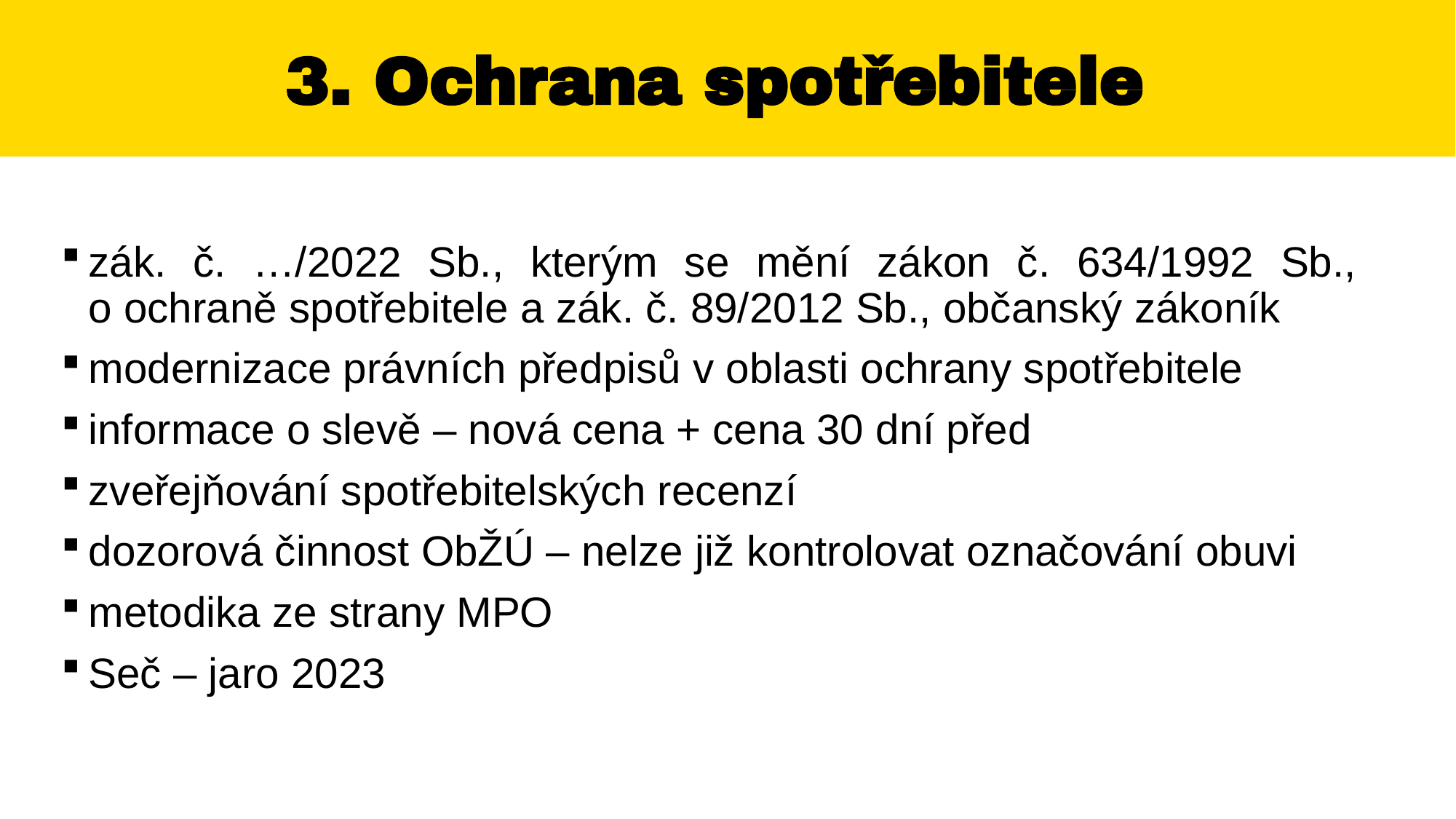

# 3. Ochrana spotřebitele
zák. č. …/2022 Sb., kterým se mění zákon č. 634/1992 Sb.,
o ochraně spotřebitele a zák. č. 89/2012 Sb., občanský zákoník
modernizace právních předpisů v oblasti ochrany spotřebitele
informace o slevě – nová cena + cena 30 dní před
zveřejňování spotřebitelských recenzí
dozorová činnost ObŽÚ – nelze již kontrolovat označování obuvi
metodika ze strany MPO
Seč – jaro 2023